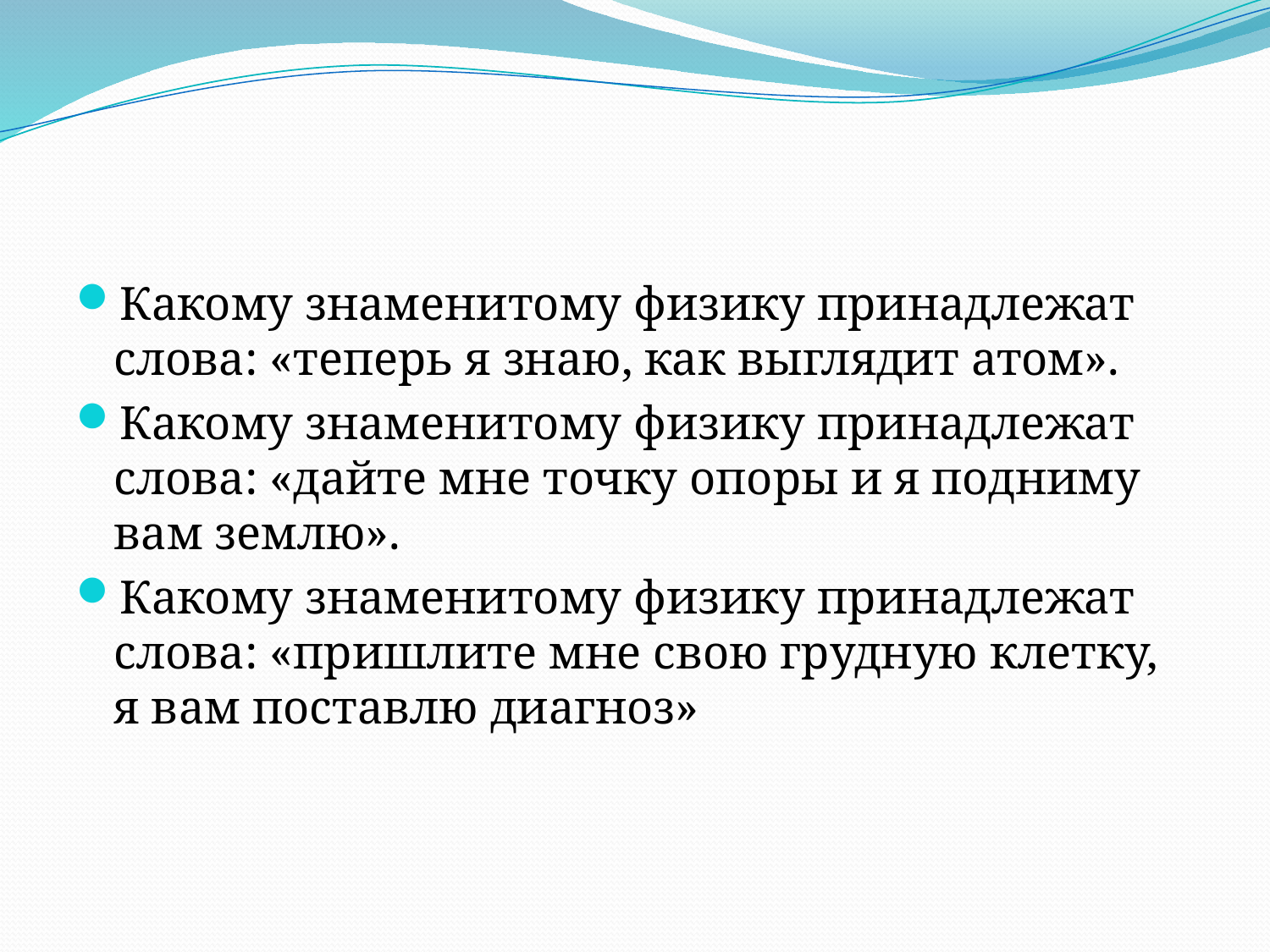

Какому знаменитому физику принадлежат слова: «теперь я знаю, как выглядит атом».
Какому знаменитому физику принадлежат слова: «дайте мне точку опоры и я подниму вам землю».
Какому знаменитому физику принадлежат слова: «пришлите мне свою грудную клетку, я вам поставлю диагноз»